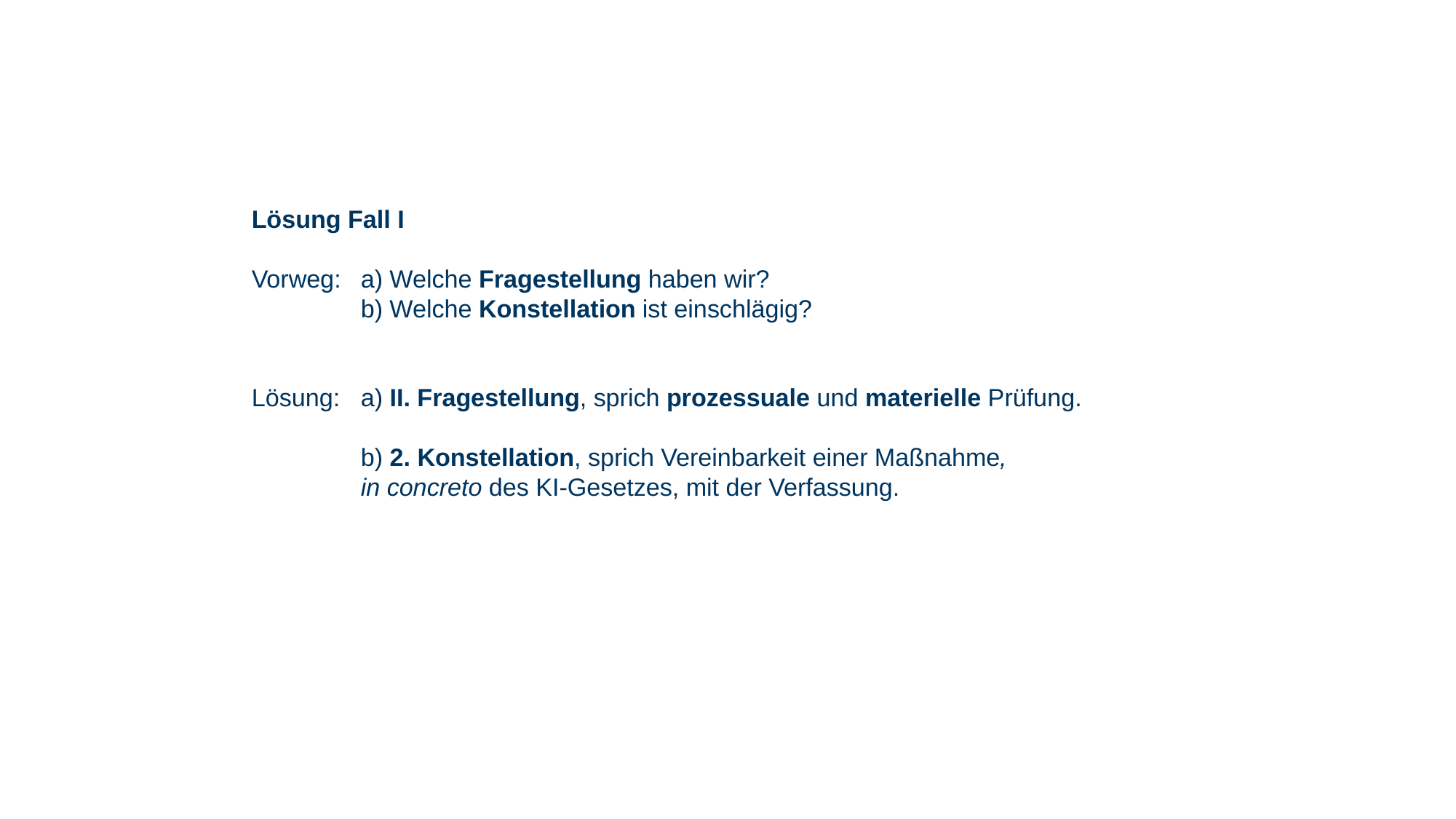

Lösung Fall I

Vorweg: 	a) Welche Fragestellung haben wir?
	b) Welche Konstellation ist einschlägig?

Lösung:	a) II. Fragestellung, sprich prozessuale und materielle Prüfung.

	b) 2. Konstellation, sprich Vereinbarkeit einer Maßnahme,
	in concreto des KI-Gesetzes, mit der Verfassung.